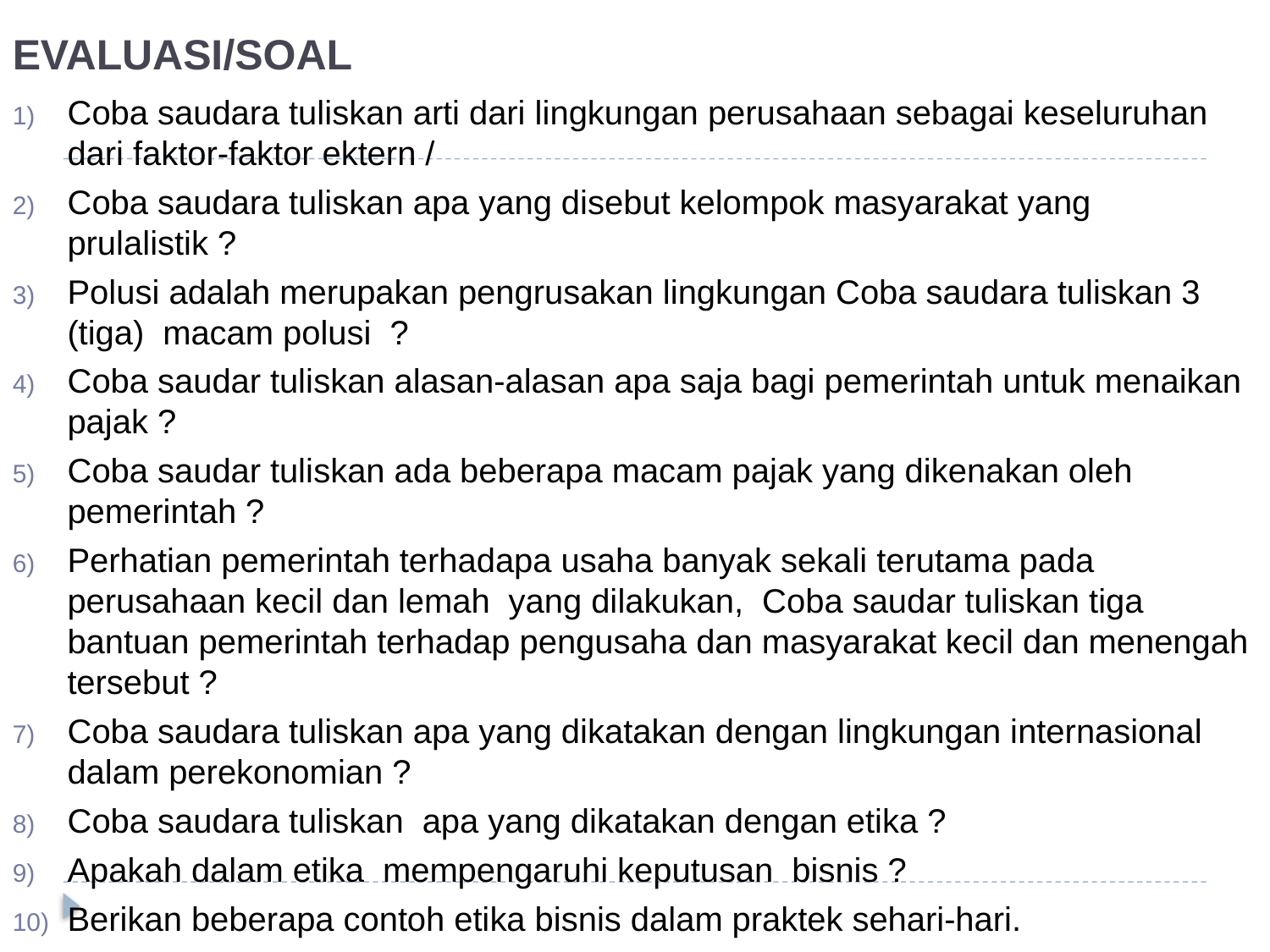

# EVALUASI/SOAL
Coba saudara tuliskan arti dari lingkungan perusahaan sebagai keseluruhan dari faktor-faktor ektern /
Coba saudara tuliskan apa yang disebut kelompok masyarakat yang prulalistik ?
Polusi adalah merupakan pengrusakan lingkungan Coba saudara tuliskan 3 (tiga)  macam polusi  ?
Coba saudar tuliskan alasan-alasan apa saja bagi pemerintah untuk menaikan pajak ?
Coba saudar tuliskan ada beberapa macam pajak yang dikenakan oleh pemerintah ?
Perhatian pemerintah terhadapa usaha banyak sekali terutama pada perusahaan kecil dan lemah  yang dilakukan,  Coba saudar tuliskan tiga bantuan pemerintah terhadap pengusaha dan masyarakat kecil dan menengah tersebut ?
Coba saudara tuliskan apa yang dikatakan dengan lingkungan internasional dalam perekonomian ?
Coba saudara tuliskan  apa yang dikatakan dengan etika ?
Apakah dalam etika  mempengaruhi keputusan  bisnis ?
Berikan beberapa contoh etika bisnis dalam praktek sehari-hari.